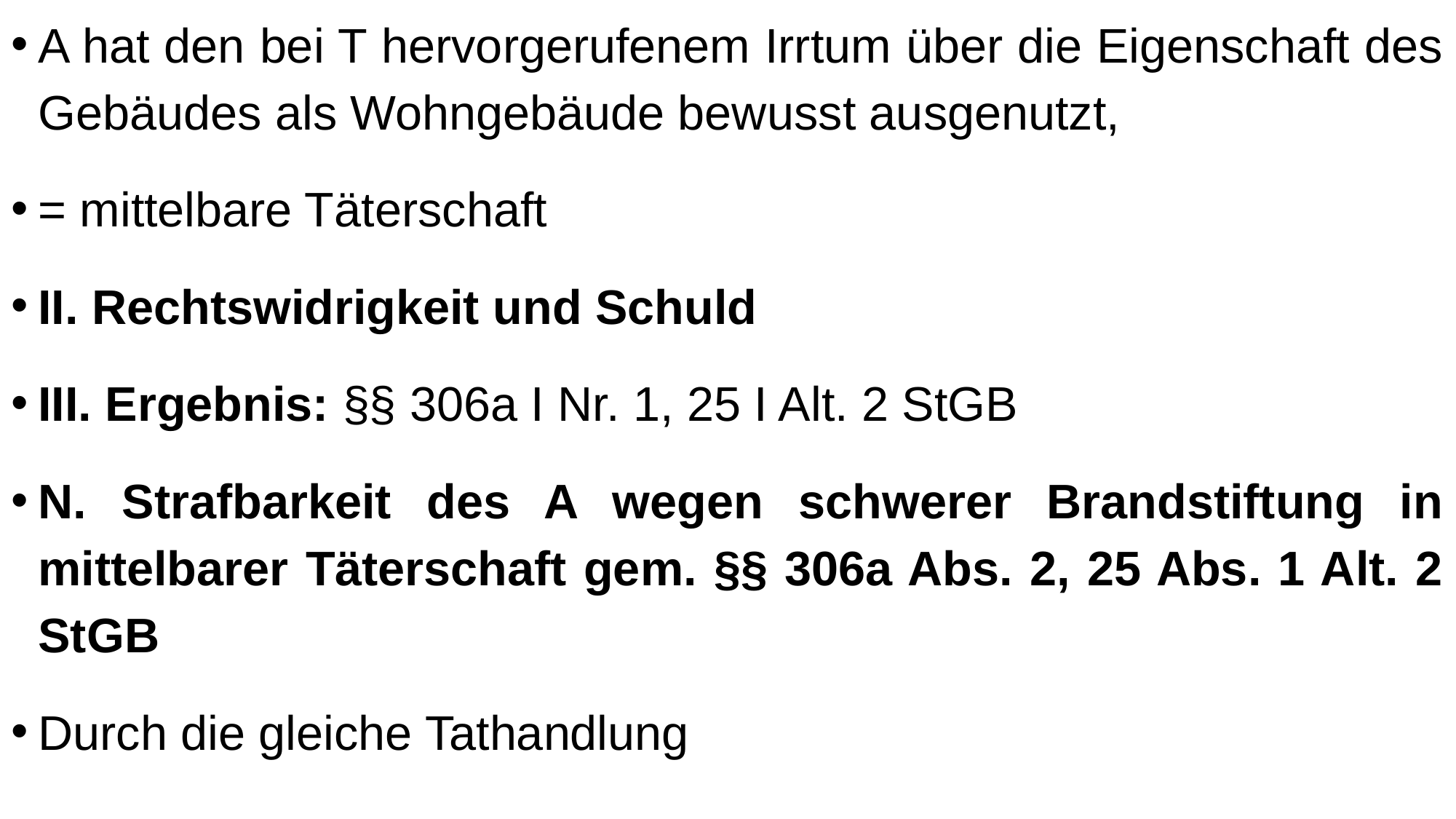

A hat den bei T hervorgerufenem Irrtum über die Eigenschaft des Gebäudes als Wohngebäude bewusst ausgenutzt,
= mittelbare Täterschaft
II. Rechtswidrigkeit und Schuld
III. Ergebnis: §§ 306a I Nr. 1, 25 I Alt. 2 StGB
N. Strafbarkeit des A wegen schwerer Brandstiftung in mittelbarer Täterschaft gem. §§ 306a Abs. 2, 25 Abs. 1 Alt. 2 StGB
Durch die gleiche Tathandlung